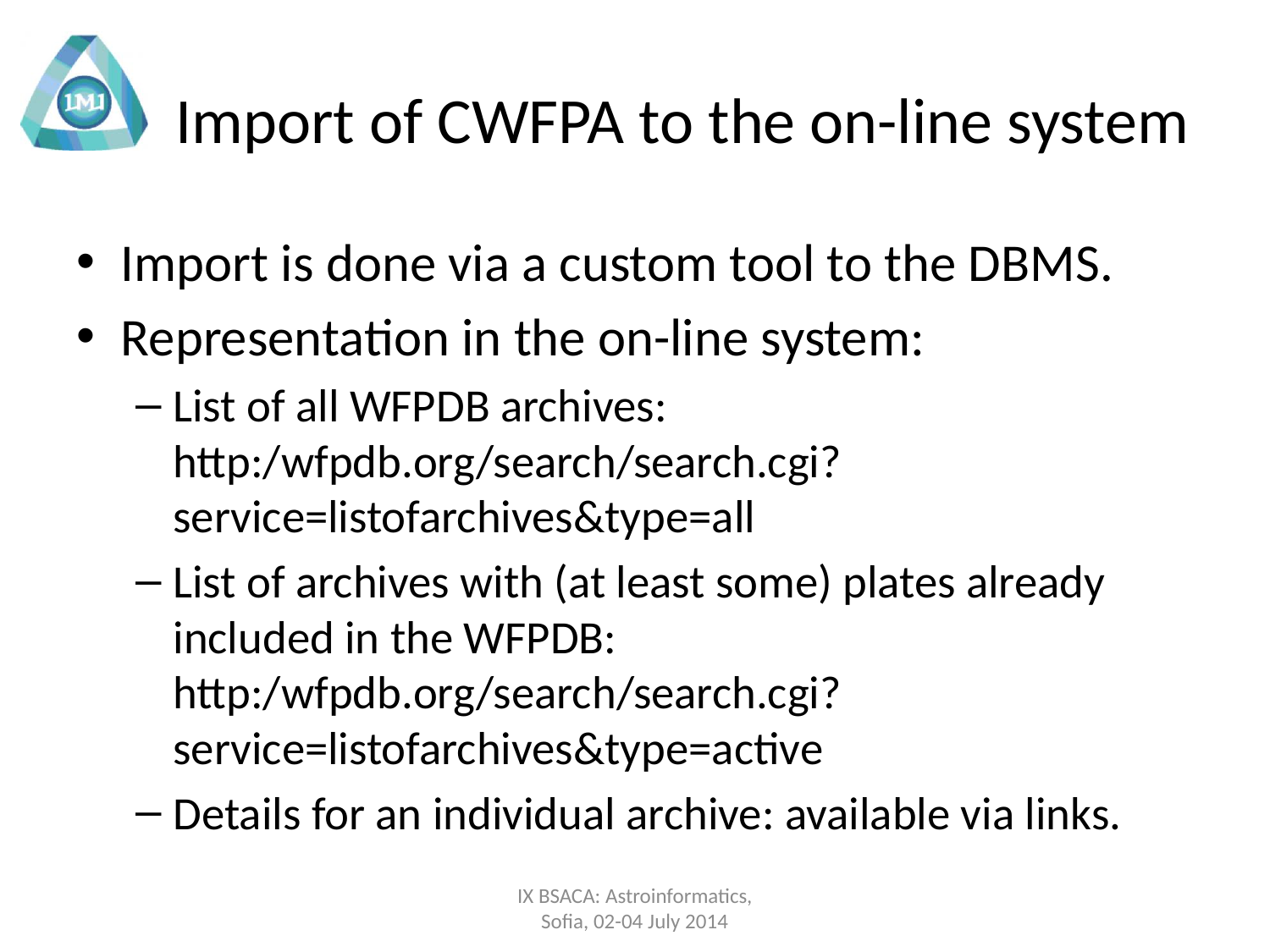

# Import of CWFPA to the on-line system
Import is done via a custom tool to the DBMS.
Representation in the on-line system:
List of all WFPDB archives: http:/wfpdb.org/search/search.cgi?service=listofarchives&type=all
List of archives with (at least some) plates already included in the WFPDB: http:/wfpdb.org/search/search.cgi?service=listofarchives&type=active
Details for an individual archive: available via links.

IX BSACA: Astroinformatics,
Sofia, 02-04 July 2014